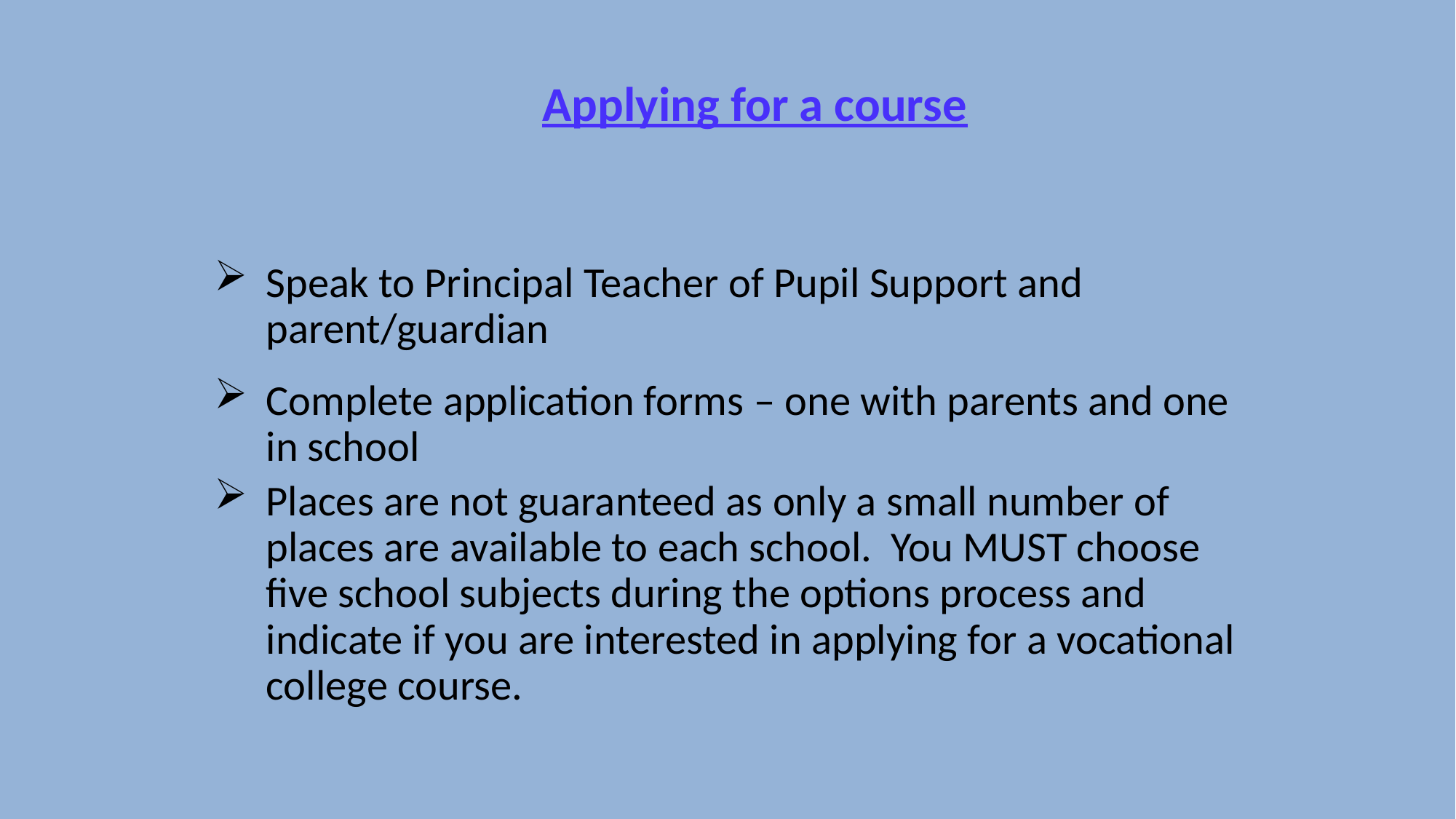

Applying for a course

Speak to Principal Teacher of Pupil Support and parent/guardian

Complete application forms – one with parents and one in school
Places are not guaranteed as only a small number of places are available to each school.  You MUST choose five school subjects during the options process and indicate if you are interested in applying for a vocational college course.